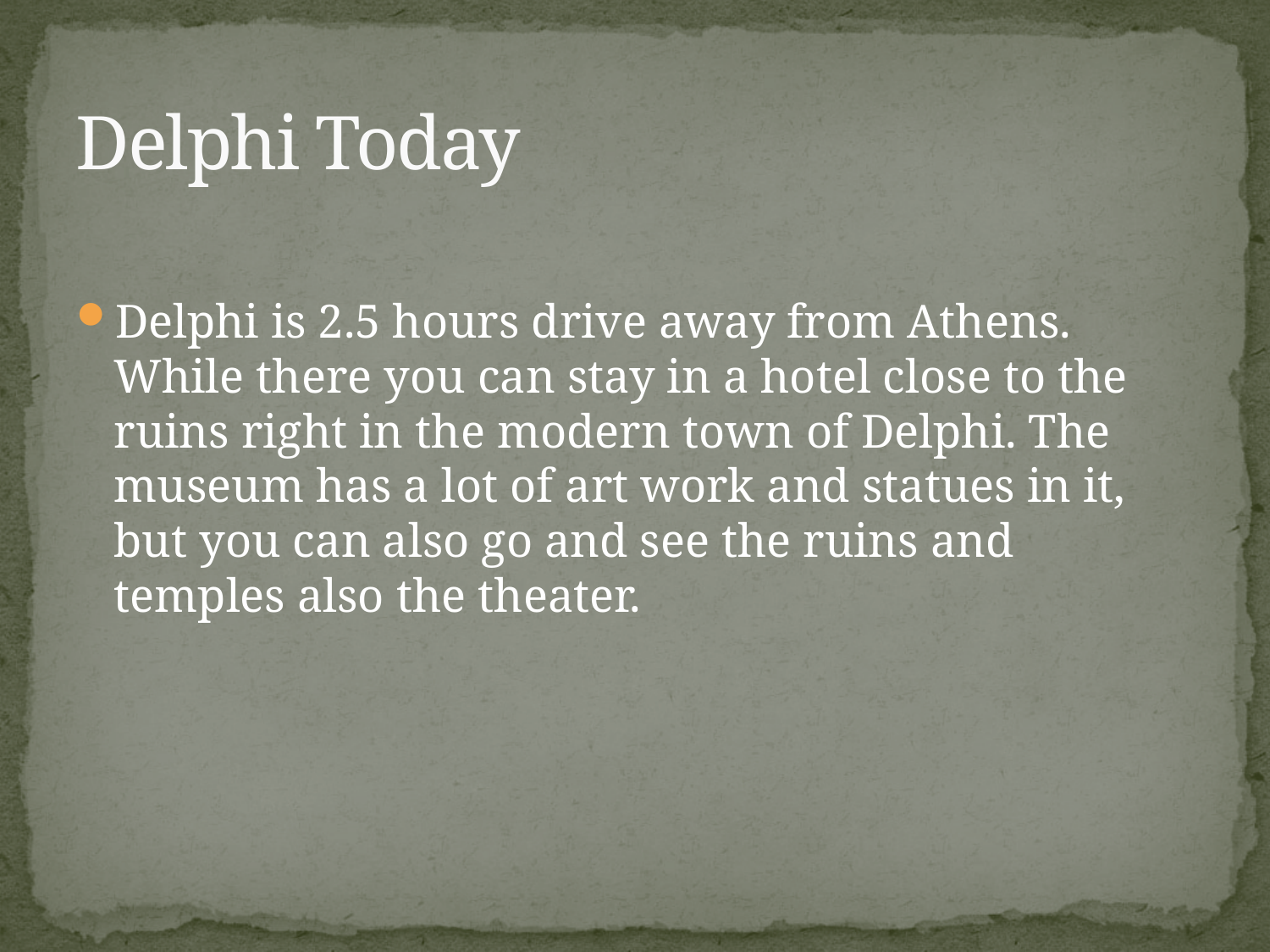

# Delphi Today
Delphi is 2.5 hours drive away from Athens. While there you can stay in a hotel close to the ruins right in the modern town of Delphi. The museum has a lot of art work and statues in it, but you can also go and see the ruins and temples also the theater.